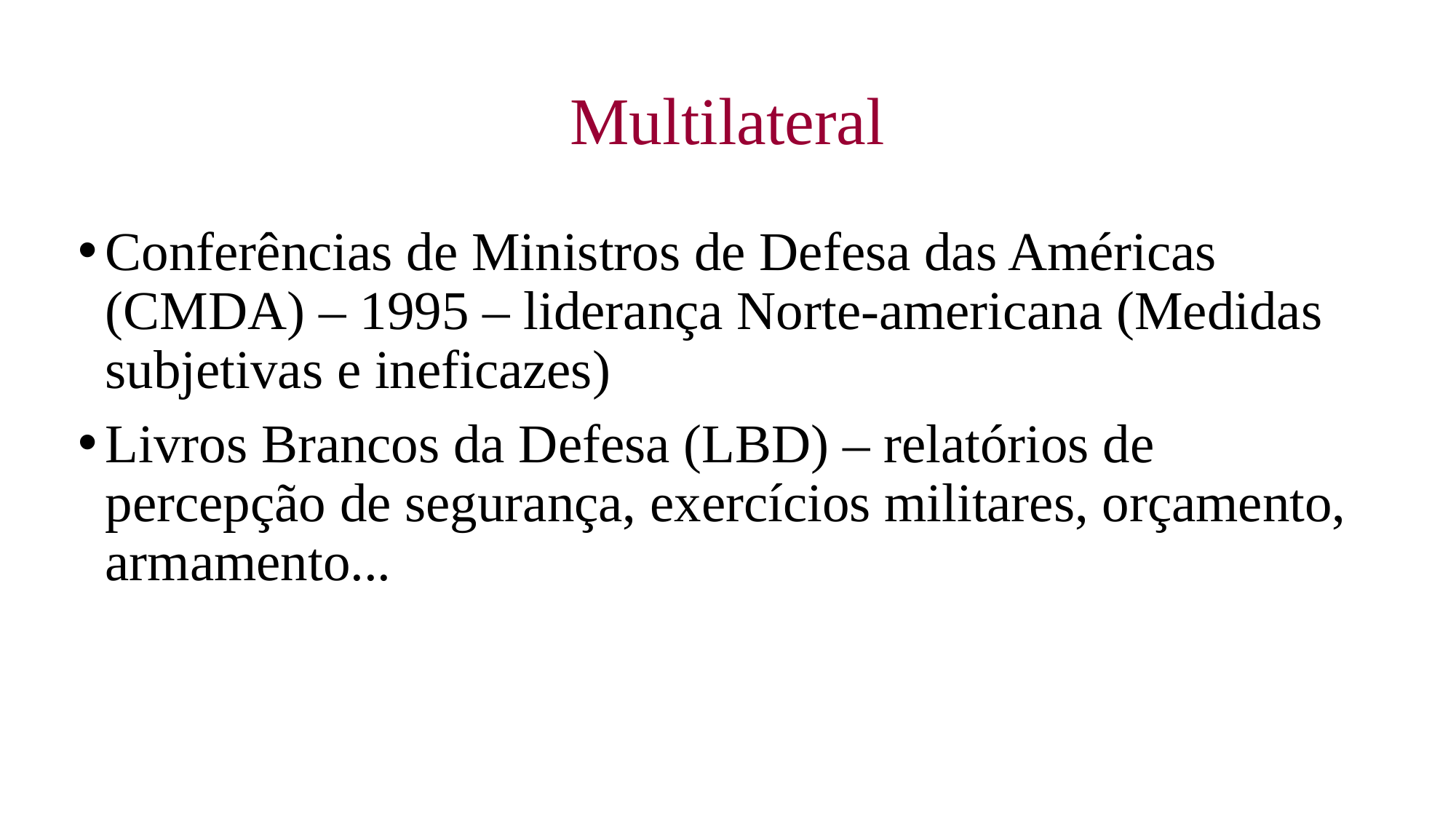

# Multilateral
Conferências de Ministros de Defesa das Américas (CMDA) – 1995 – liderança Norte-americana (Medidas subjetivas e ineficazes)
Livros Brancos da Defesa (LBD) – relatórios de percepção de segurança, exercícios militares, orçamento, armamento...